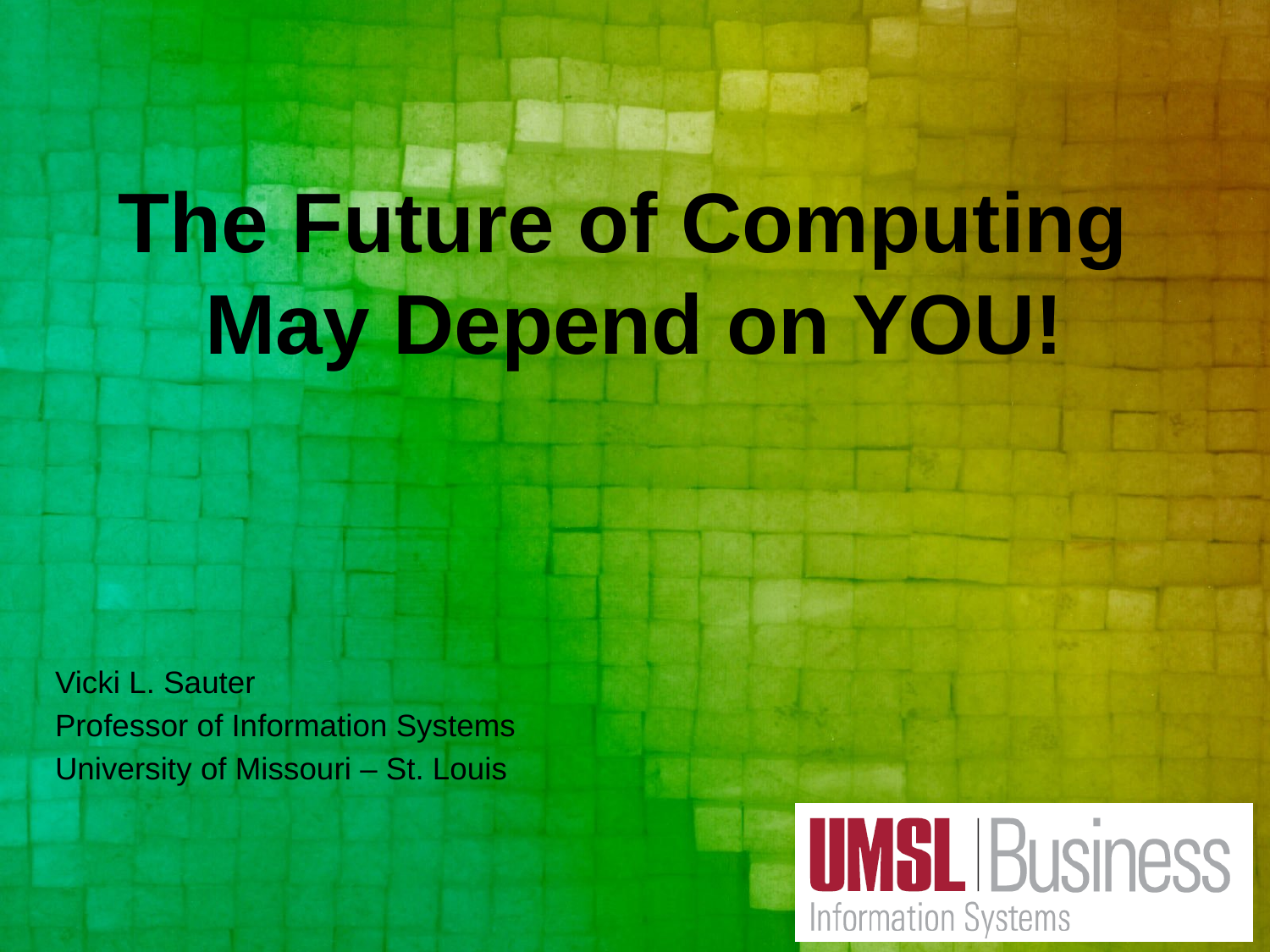

# The Future of Computing May Depend on YOU!
Vicki L. Sauter
Professor of Information Systems
University of Missouri – St. Louis